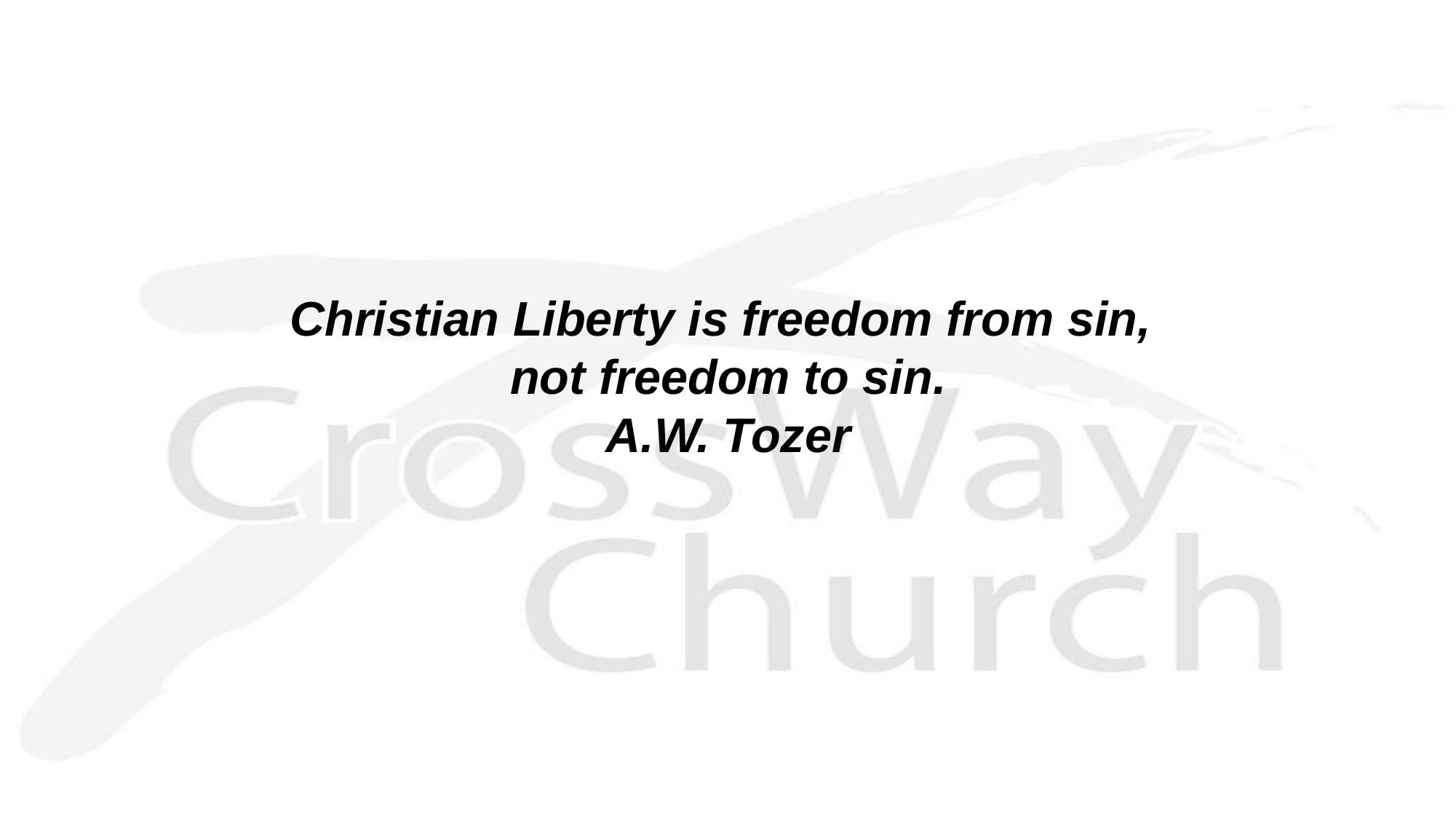

Christian Liberty is freedom from sin,
not freedom to sin.
A.W. Tozer